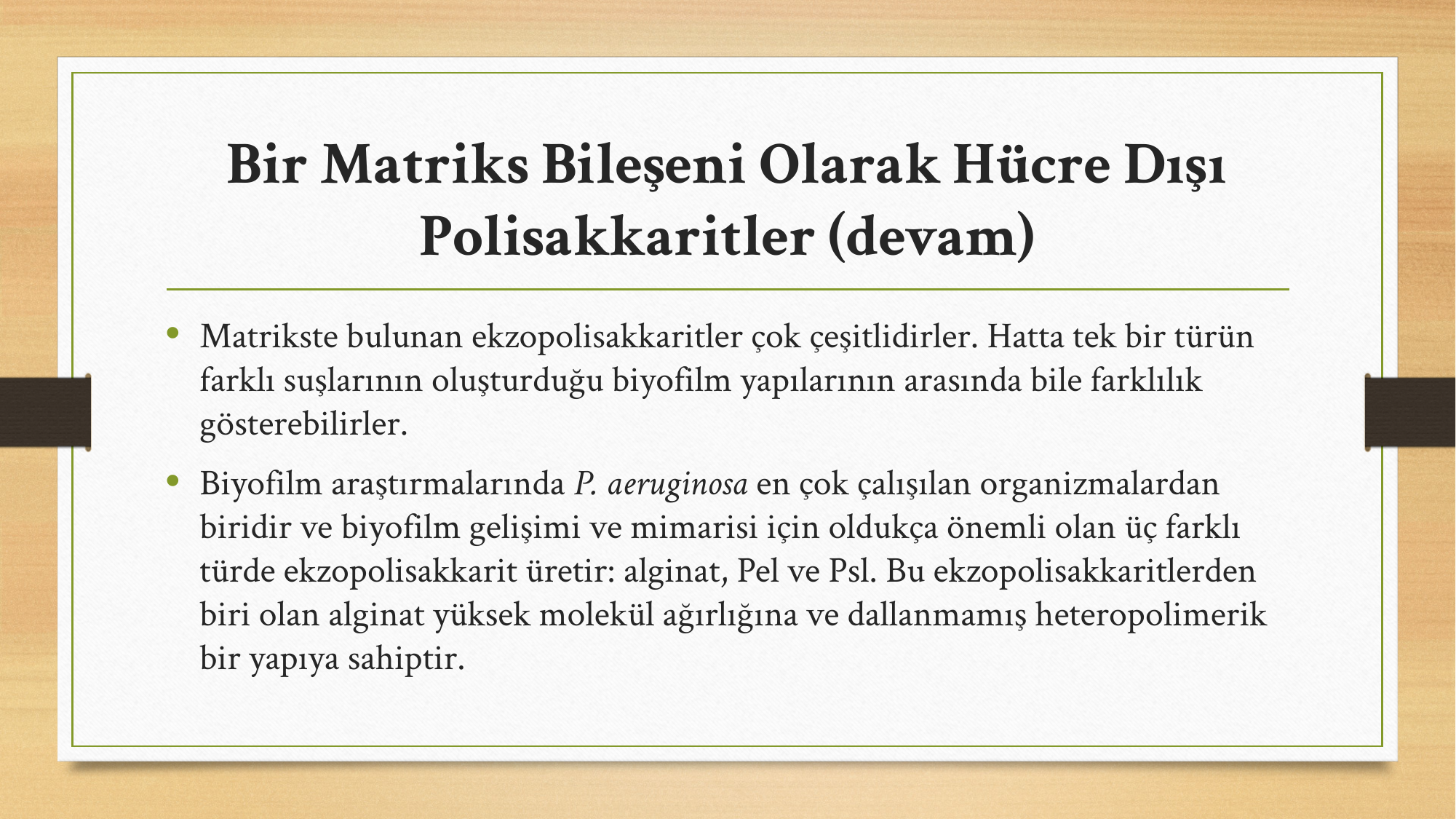

# Bir Matriks Bileşeni Olarak Hücre Dışı Polisakkaritler (devam)
Matrikste bulunan ekzopolisakkaritler çok çeşitlidirler. Hatta tek bir türün farklı suşlarının oluşturduğu biyofilm yapılarının arasında bile farklılık gösterebilirler.
Biyofilm araştırmalarında P. aeruginosa en çok çalışılan organizmalardan biridir ve biyofilm gelişimi ve mimarisi için oldukça önemli olan üç farklı türde ekzopolisakkarit üretir: alginat, Pel ve Psl. Bu ekzopolisakkaritlerden biri olan alginat yüksek molekül ağırlığına ve dallanmamış heteropolimerik bir yapıya sahiptir.